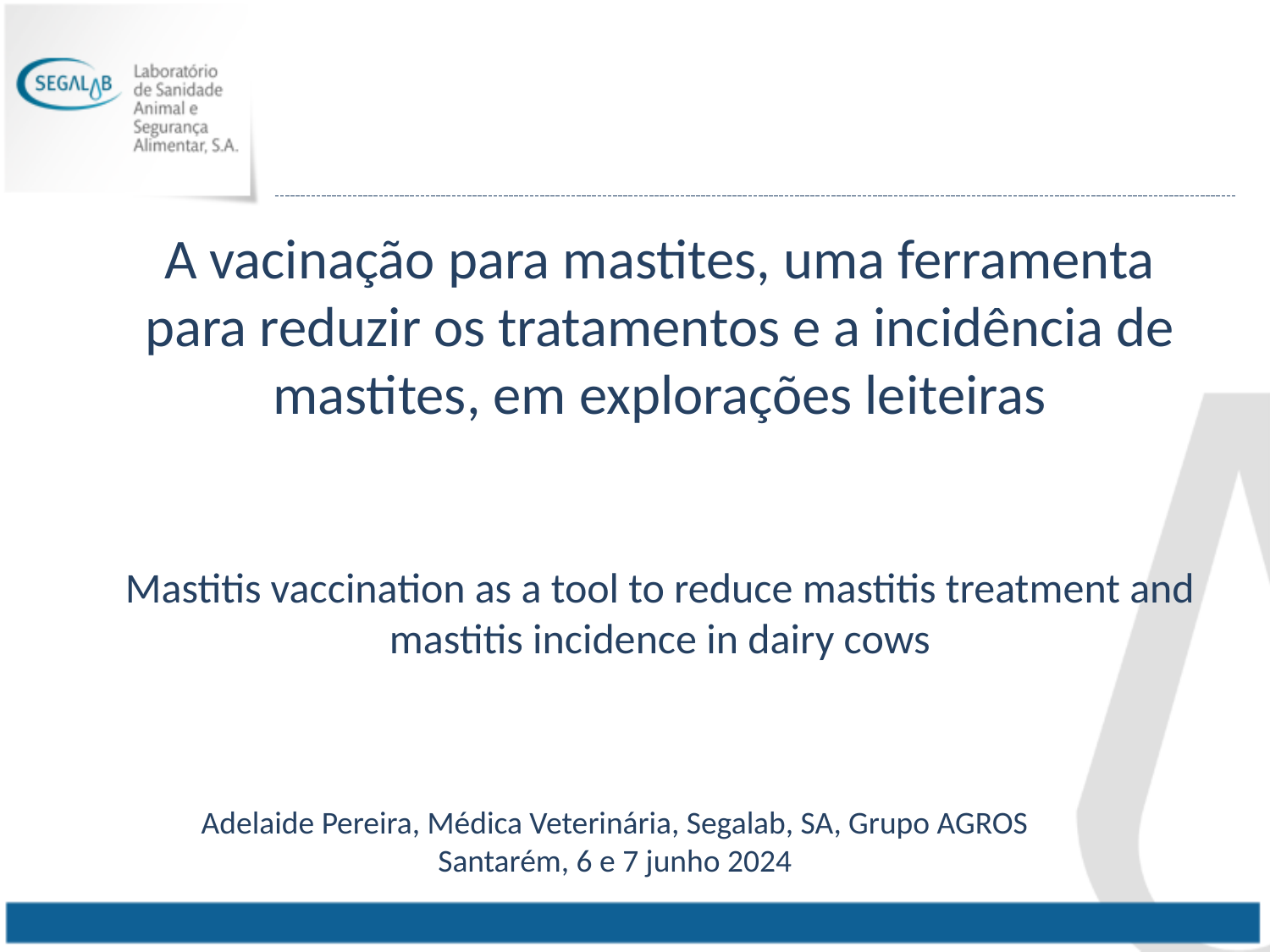

A vacinação para mastites, uma ferramenta para reduzir os tratamentos e a incidência de mastites, em explorações leiteiras

Mastitis vaccination as a tool to reduce mastitis treatment and mastitis incidence in dairy cows
Adelaide Pereira, Médica Veterinária, Segalab, SA, Grupo AGROS
Santarém, 6 e 7 junho 2024